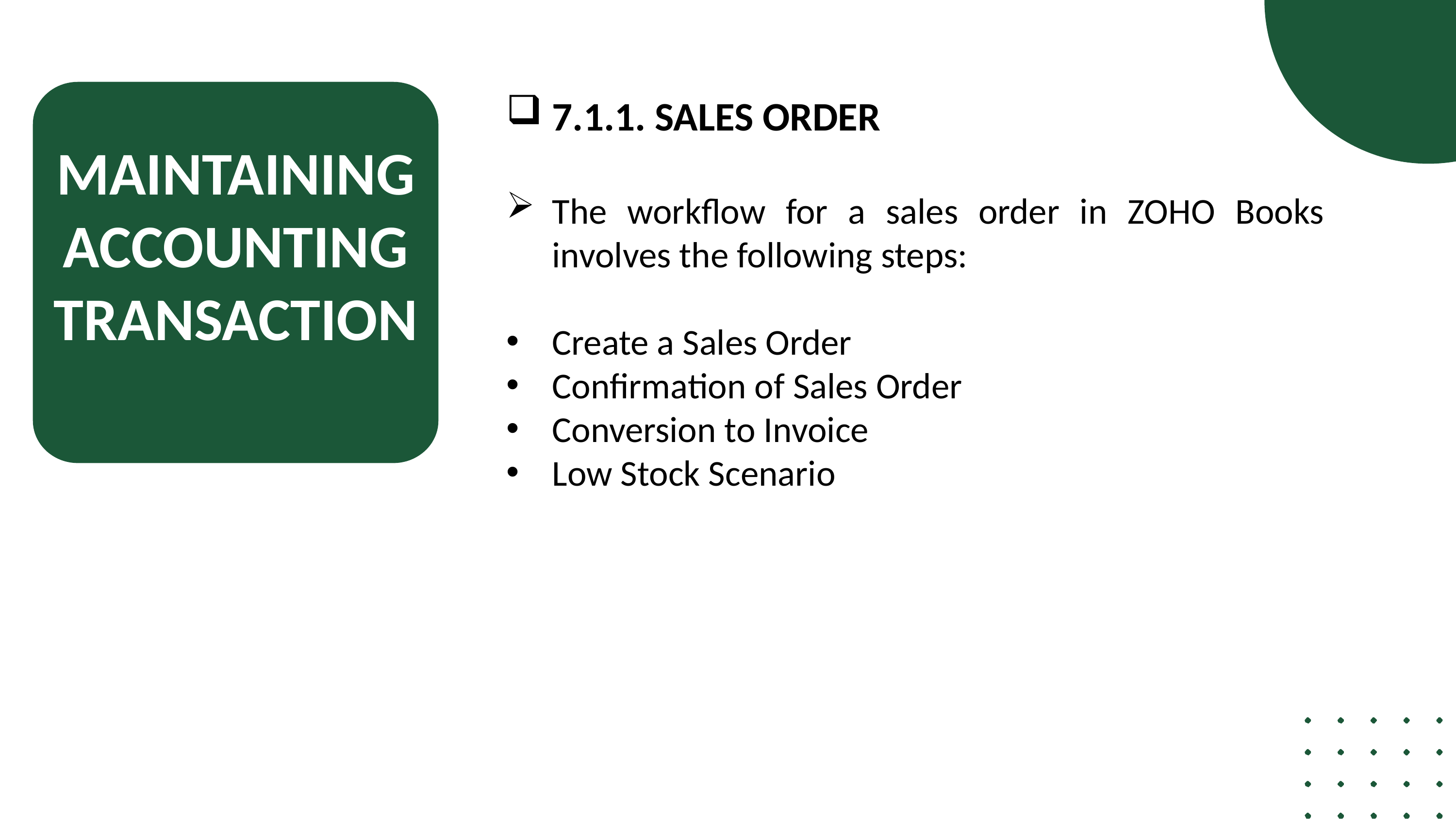

7.1.1. SALES ORDER

The workflow for a sales order in ZOHO Books involves the following steps:

Create a Sales Order
Confirmation of Sales Order
Conversion to Invoice
Low Stock Scenario

MAINTAINING ACCOUNTING TRANSACTION